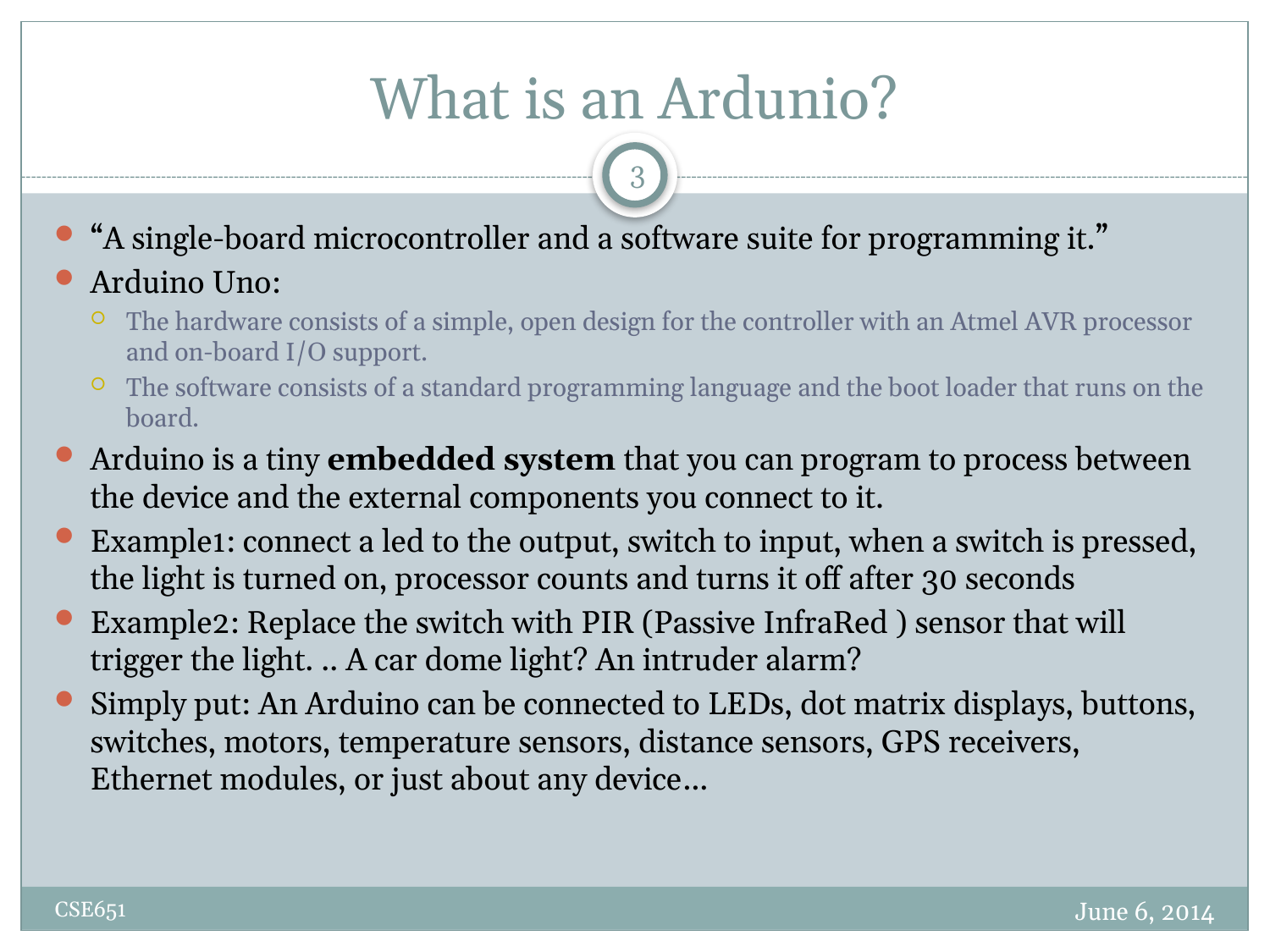

# What is an Ardunio?
3
“A single-board microcontroller and a software suite for programming it.”
Arduino Uno:
The hardware consists of a simple, open design for the controller with an Atmel AVR processor and on-board I/O support.
The software consists of a standard programming language and the boot loader that runs on the board.
Arduino is a tiny embedded system that you can program to process between the device and the external components you connect to it.
Example1: connect a led to the output, switch to input, when a switch is pressed, the light is turned on, processor counts and turns it off after 30 seconds
Example2: Replace the switch with PIR (Passive InfraRed ) sensor that will trigger the light. .. A car dome light? An intruder alarm?
Simply put: An Arduino can be connected to LEDs, dot matrix displays, buttons, switches, motors, temperature sensors, distance sensors, GPS receivers, Ethernet modules, or just about any device…

June 6, 2014
CSE651